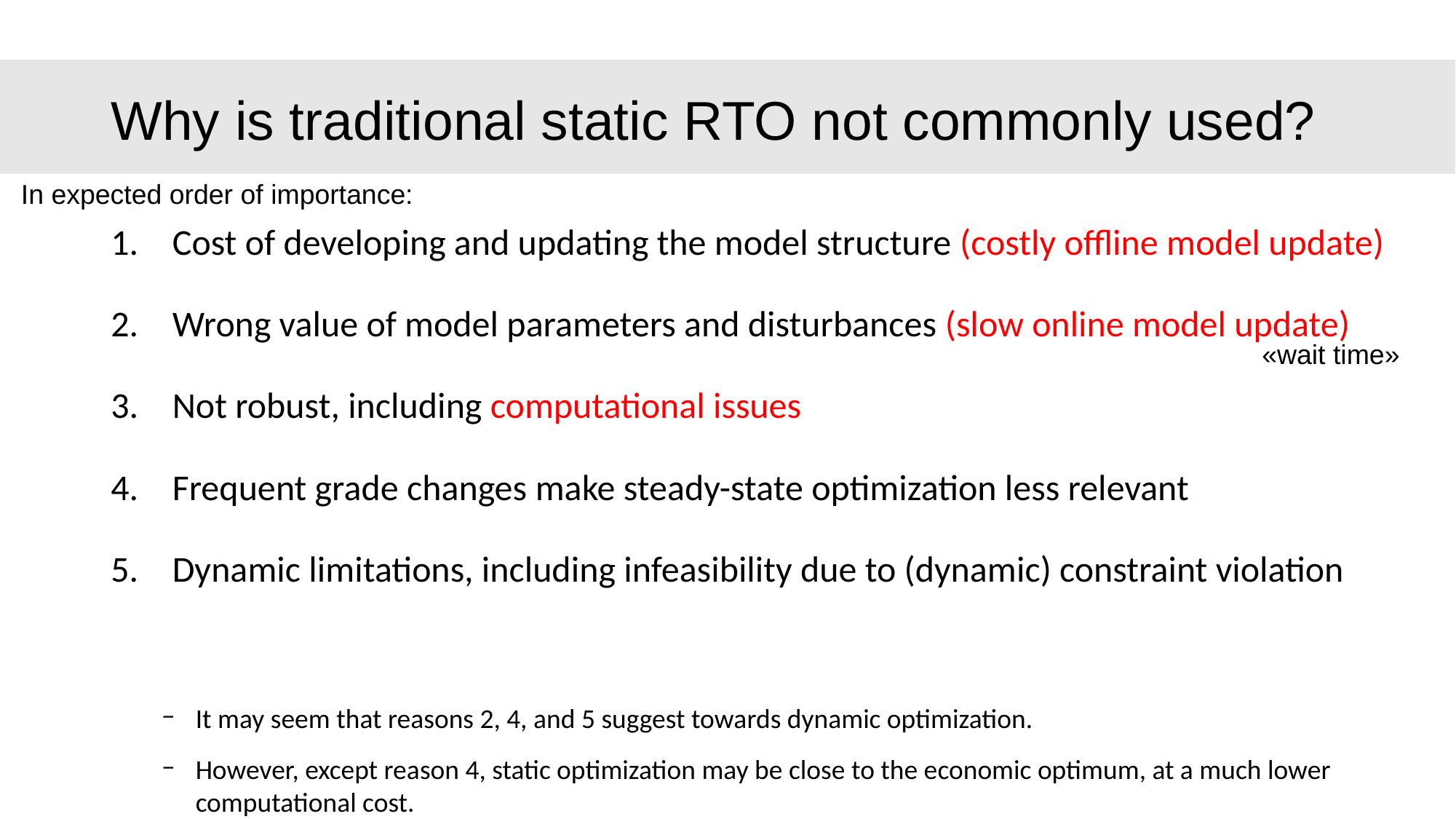

# Why is traditional static RTO not commonly used?

In expected order of importance:
Cost of developing and updating the model structure (costly offline model update)
Wrong value of model parameters and disturbances (slow online model update)
Not robust, including computational issues
Frequent grade changes make steady-state optimization less relevant
Dynamic limitations, including infeasibility due to (dynamic) constraint violation

 «wait time»
It may seem that reasons 2, 4, and 5 suggest towards dynamic optimization.
However, except reason 4, static optimization may be close to the economic optimum, at a much lower computational cost.